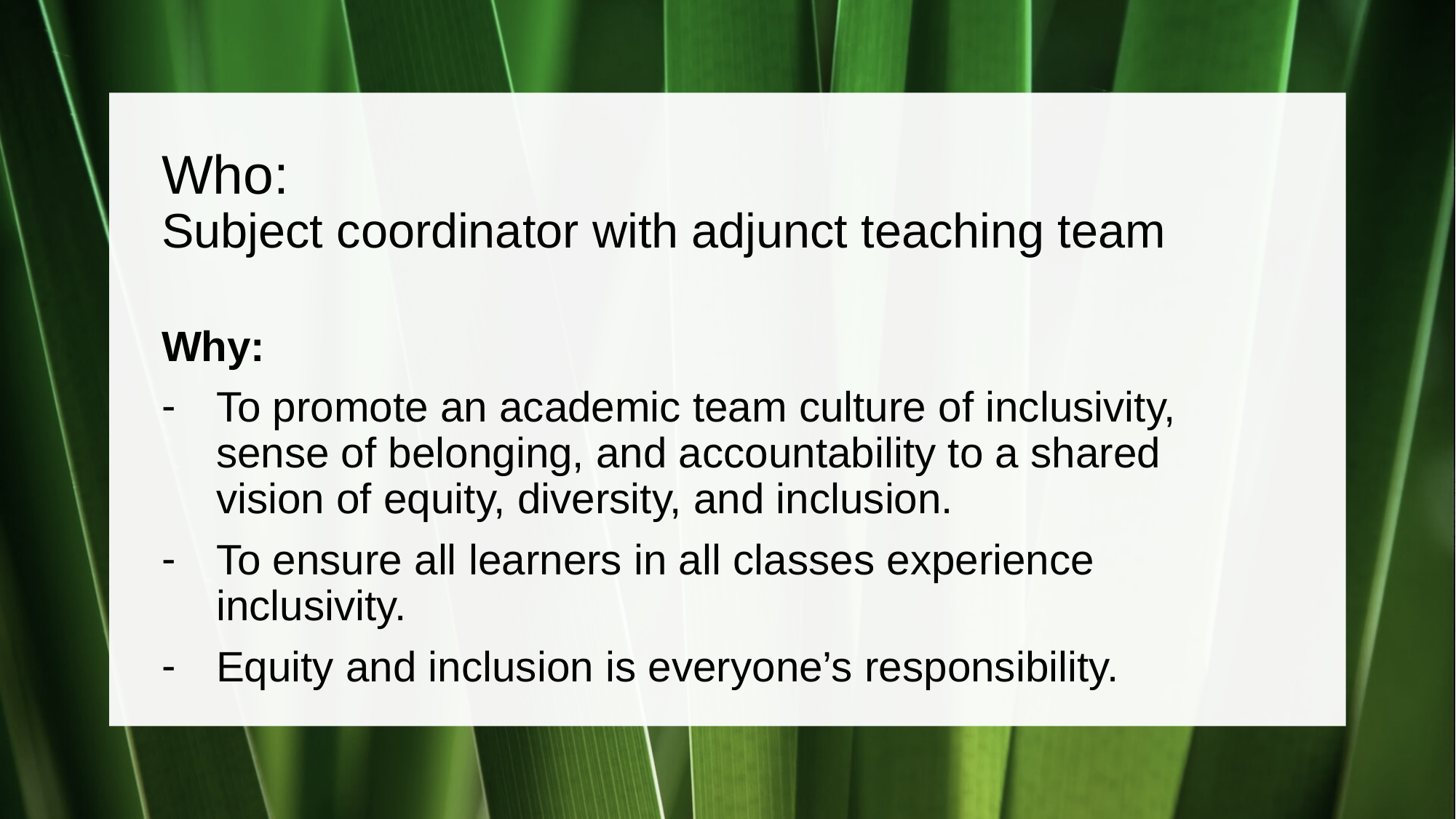

# Who: Subject coordinator with adjunct teaching team
Why:
To promote an academic team culture of inclusivity, sense of belonging, and accountability to a shared vision of equity, diversity, and inclusion.
To ensure all learners in all classes experience inclusivity.
Equity and inclusion is everyone’s responsibility.